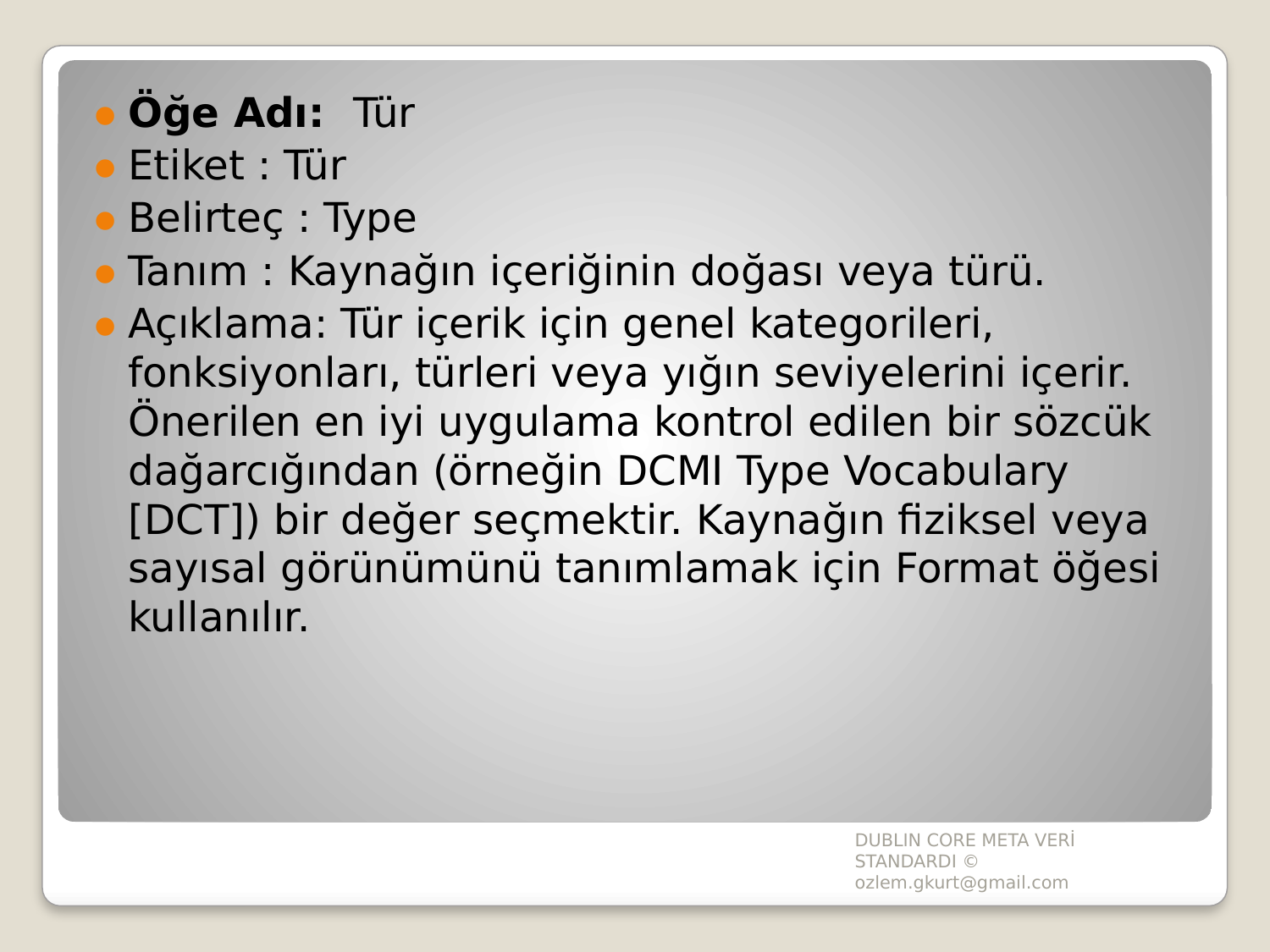

Öğe Adı:  Tür
Etiket : Tür
Belirteç : Type
Tanım : Kaynağın içeriğinin doğası veya türü.
Açıklama: Tür içerik için genel kategorileri, fonksiyonları, türleri veya yığın seviyelerini içerir.  Önerilen en iyi uygulama kontrol edilen bir sözcük dağarcığından (örneğin DCMI Type Vocabulary [DCT]) bir değer seçmektir. Kaynağın fiziksel veya sayısal görünümünü tanımlamak için Format öğesi kullanılır.

DUBLIN CORE META VERİ STANDARDI © ozlem.gkurt@gmail.com